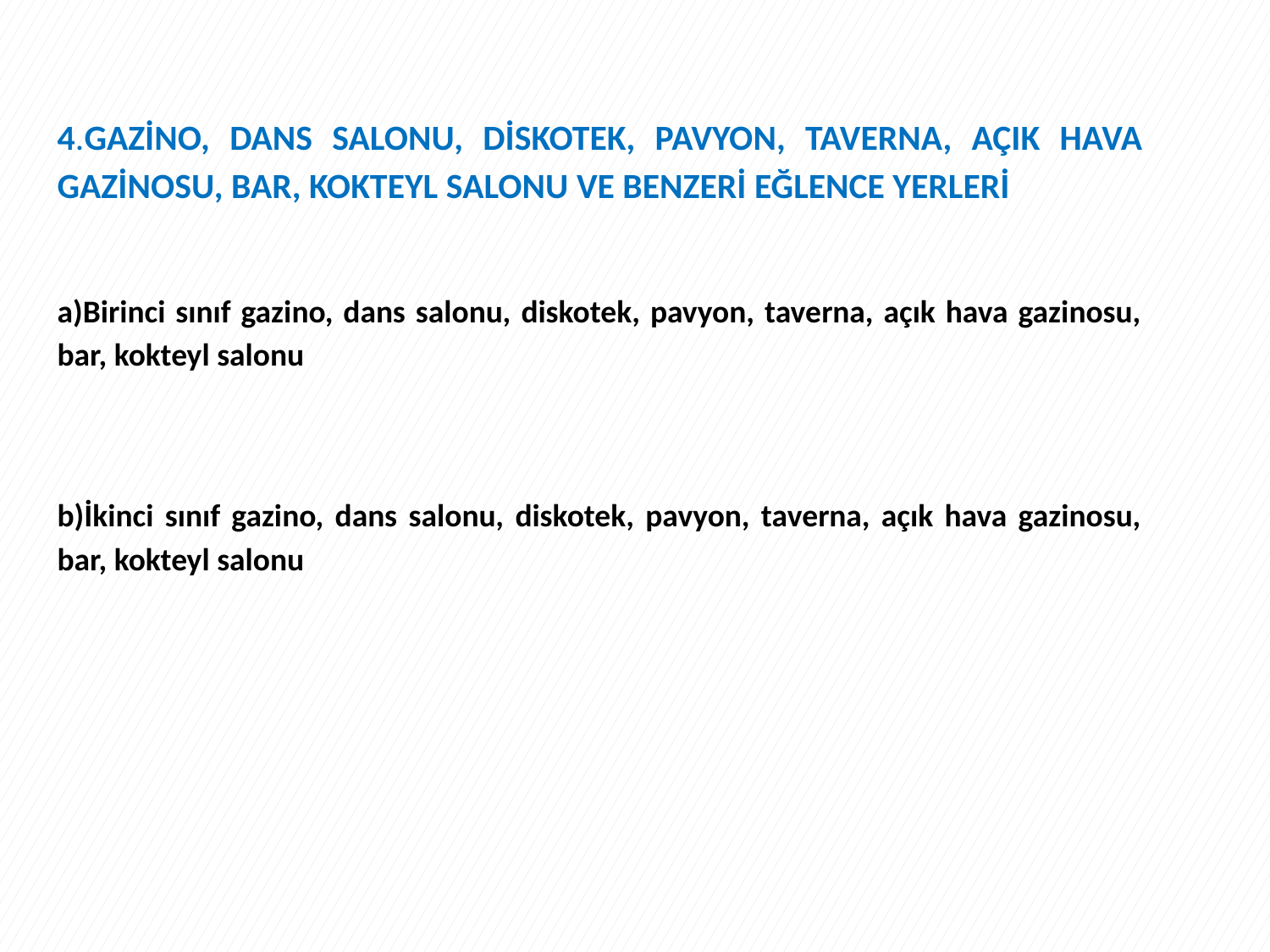

4.GAZİNO, DANS SALONU, DİSKOTEK, PAVYON, TAVERNA, AÇIK HAVA GAZİNOSU, BAR, KOKTEYL SALONU VE BENZERİ EĞLENCE YERLERİ

a)Birinci sınıf gazino, dans salonu, diskotek, pavyon, taverna, açık hava gazinosu, bar, kokteyl salonu

b)İkinci sınıf gazino, dans salonu, diskotek, pavyon, taverna, açık hava gazinosu, bar, kokteyl salonu